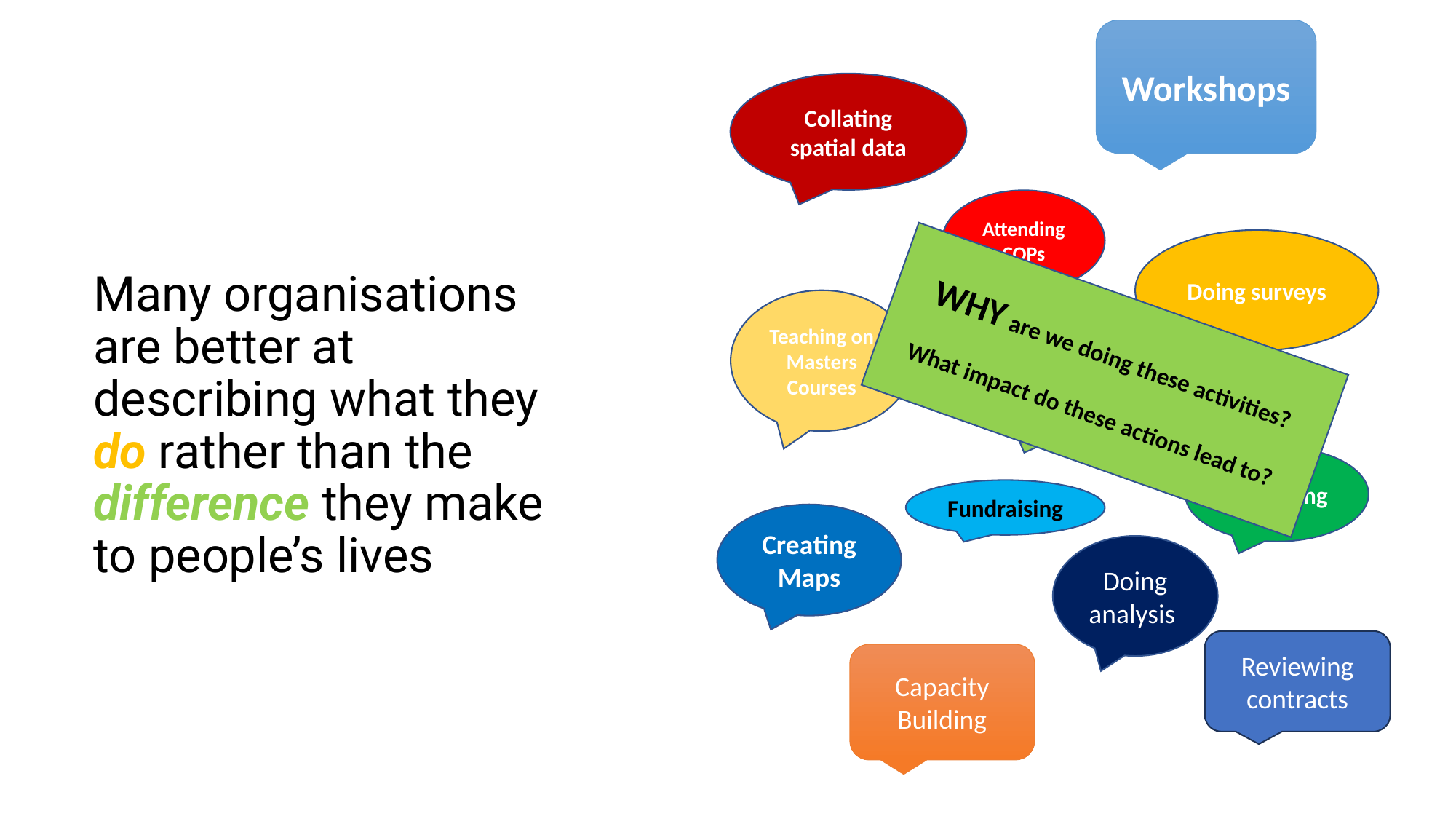

Workshops
Collating spatial data
Attending COPs
Doing surveys
# Many organisations are better at describing what they do rather than the difference they make to people’s lives
Teaching on Masters Courses
WHY are we doing these activities?

What impact do these actions lead to?
Writing policy briefs
Modelling
Fundraising
Creating Maps
Doing analysis
Reviewing contracts
Capacity Building